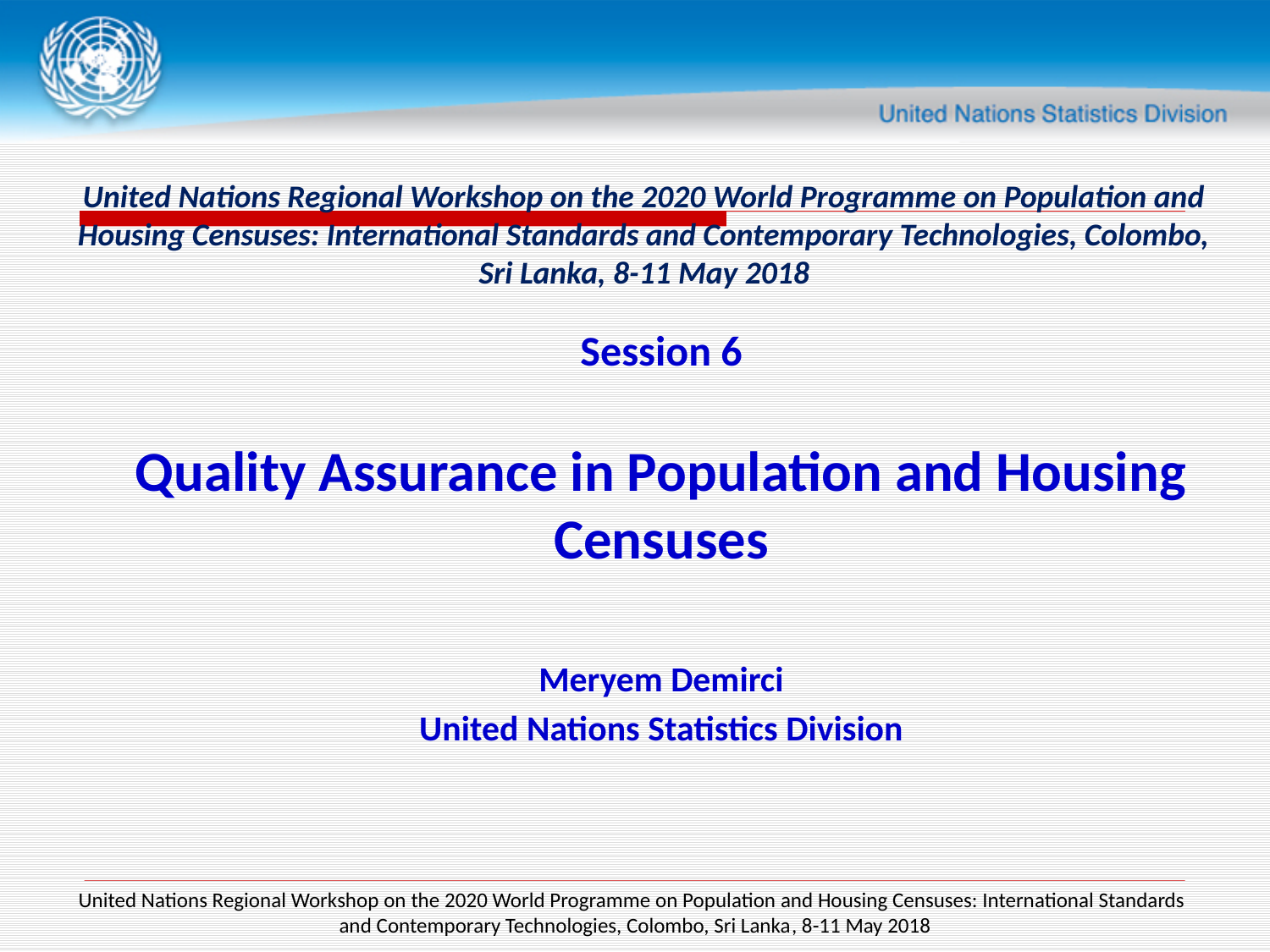

United Nations Regional Workshop on the 2020 World Programme on Population and Housing Censuses: International Standards and Contemporary Technologies, Colombo, Sri Lanka, 8-11 May 2018
Session 6

Quality Assurance in Population and Housing Censuses

Meryem Demirci
United Nations Statistics Division